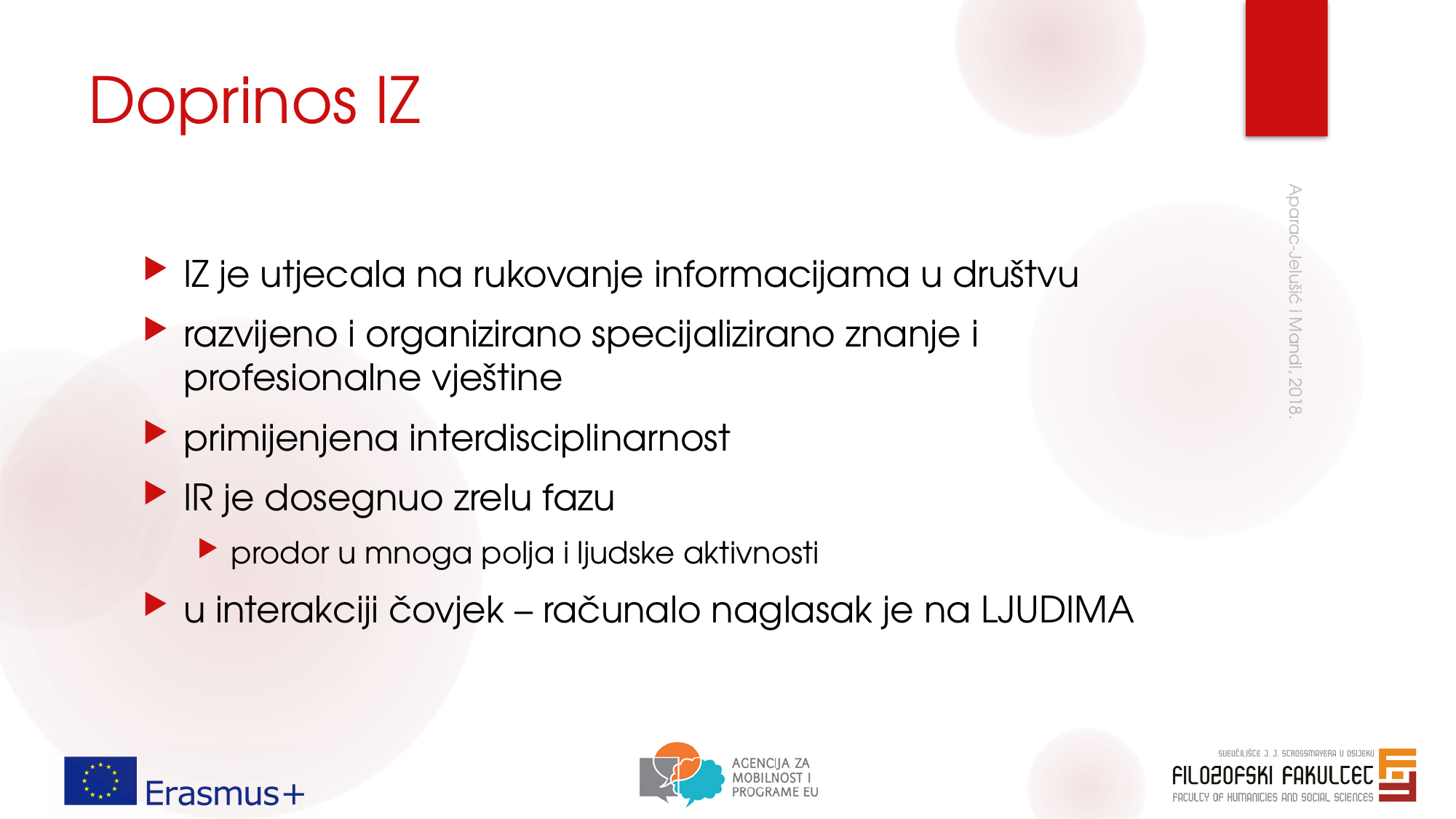

# Doprinos IZ
IZ je utjecala na rukovanje informacijama u društvu
razvijeno i organizirano specijalizirano znanje i profesionalne vještine
primijenjena interdisciplinarnost
IR je dosegnuo zrelu fazu
prodor u mnoga polja i ljudske aktivnosti
u interakciji čovjek – računalo naglasak je na LJUDIMA

Aparac-Jelušić i Mandl, 2018.